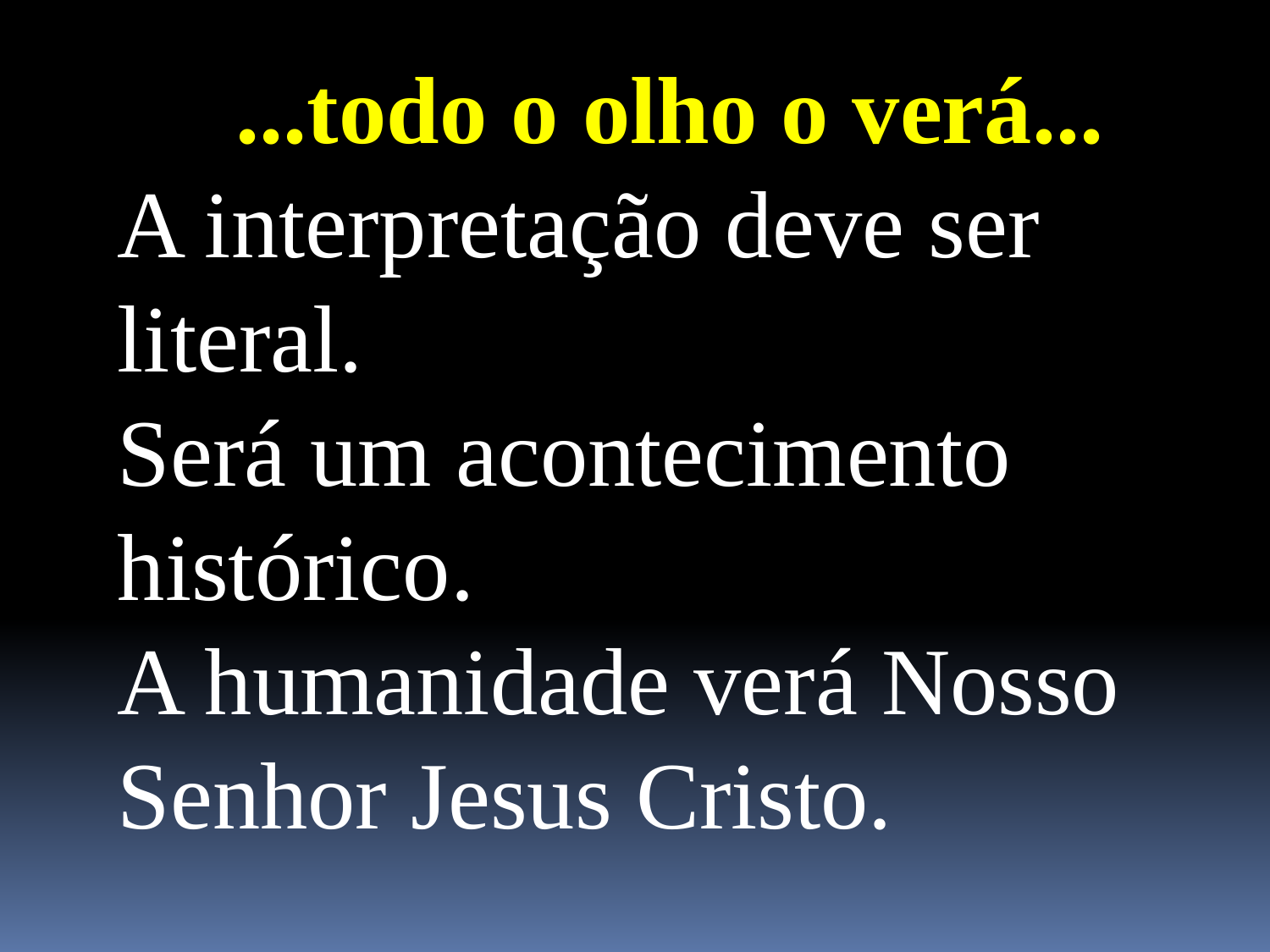

...todo o olho o verá...
A interpretação deve ser literal.
Será um acontecimento histórico.
A humanidade verá Nosso Senhor Jesus Cristo.